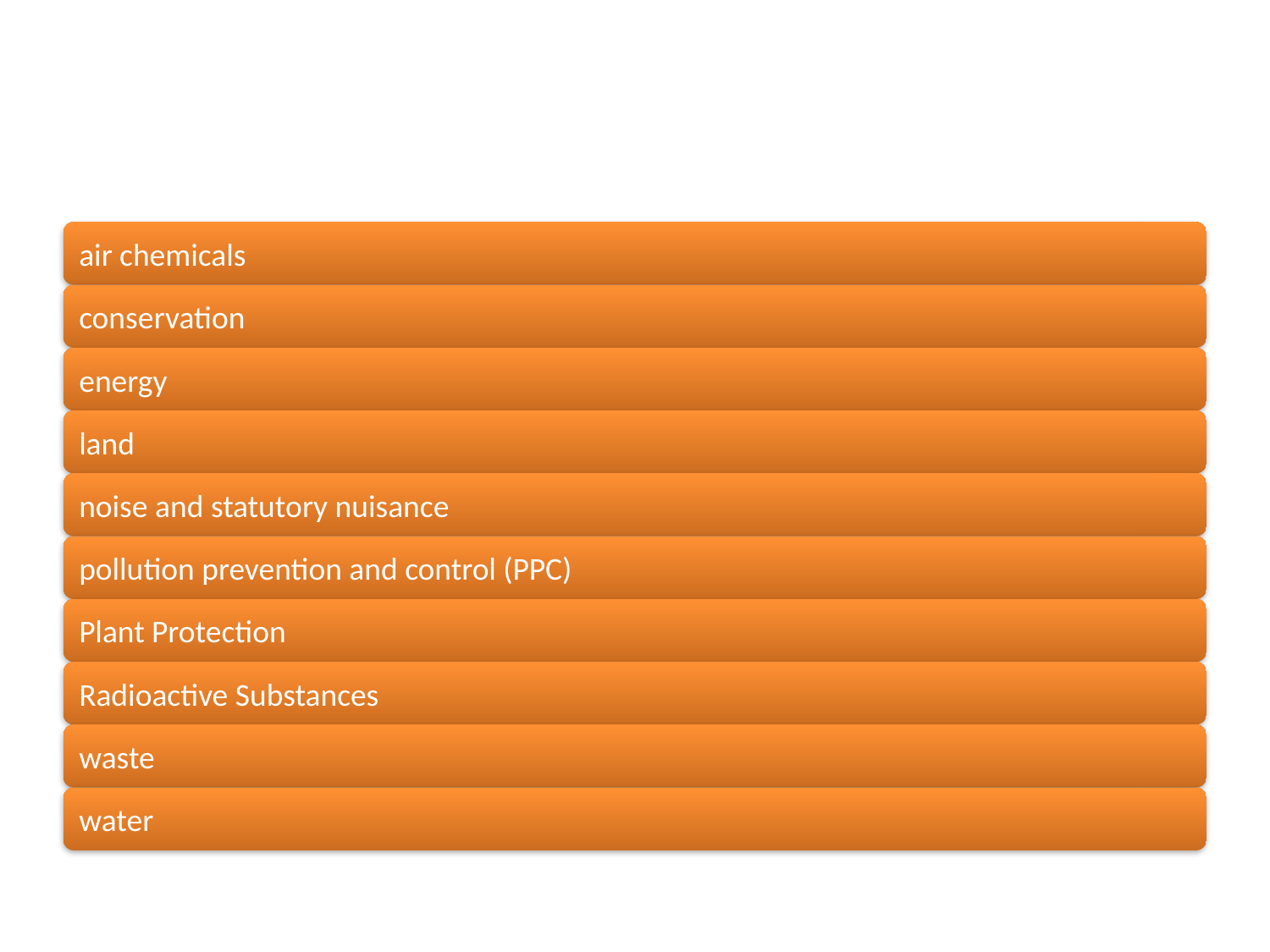

#
air chemicals
conservation
energy
land
noise and statutory nuisance
pollution prevention and control (PPC)
Plant Protection
Radioactive Substances
waste
water